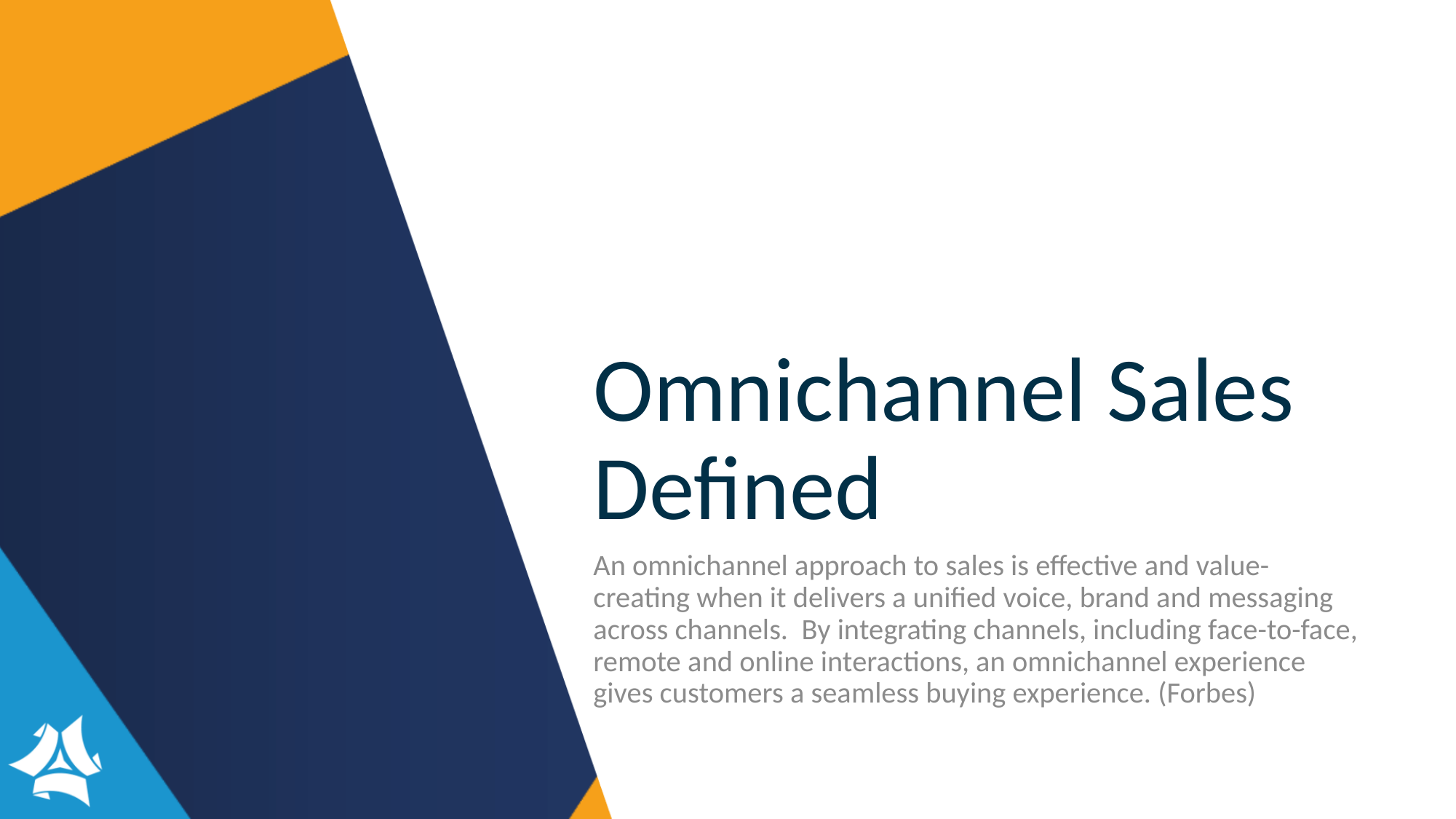

# Omnichannel Sales Defined
An omnichannel approach to sales is effective and value-creating when it delivers a unified voice, brand and messaging across channels.  By integrating channels, including face-to-face, remote and online interactions, an omnichannel experience gives customers a seamless buying experience. (Forbes)